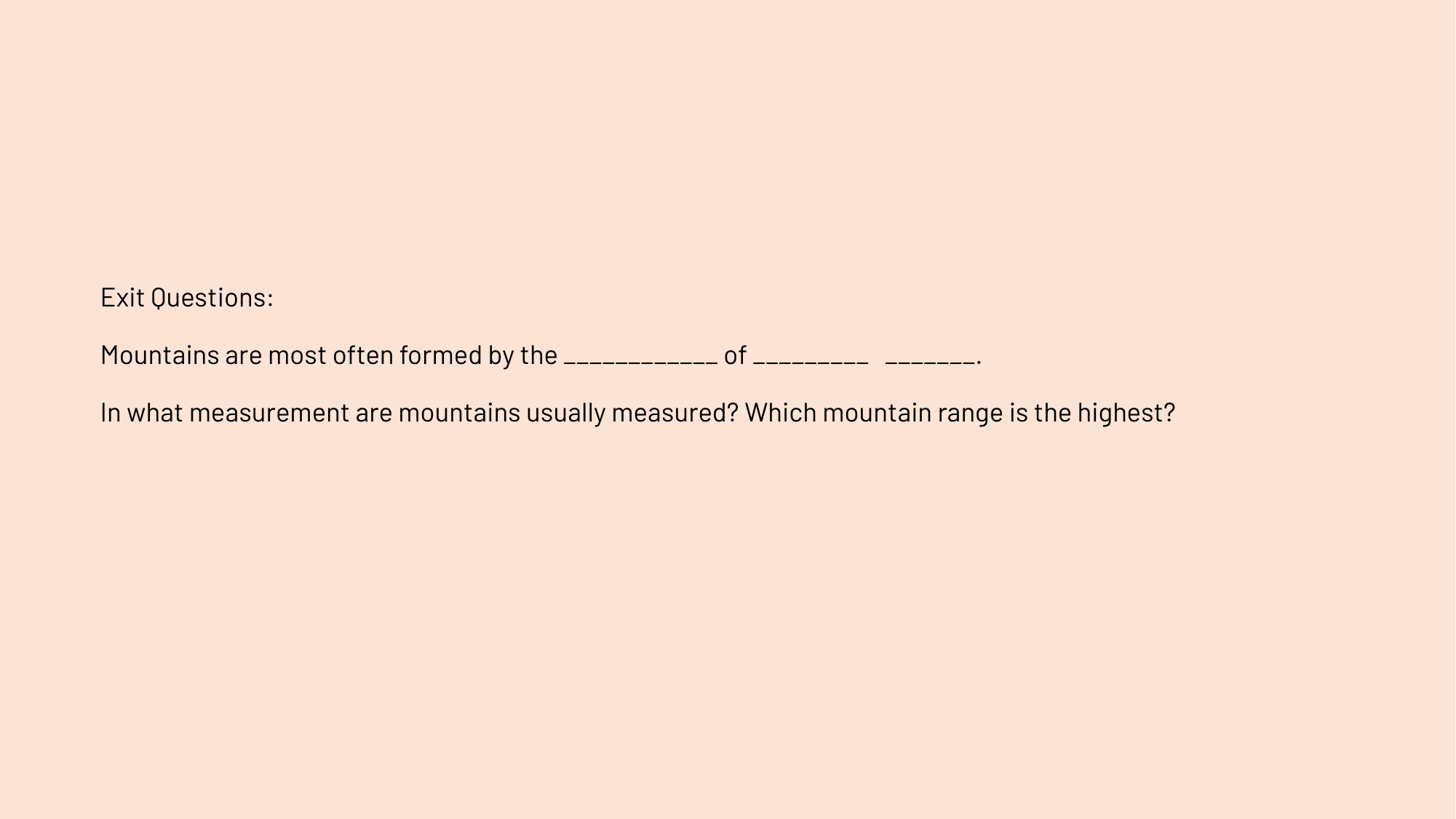

# Exit Questions: Mountains are most often formed by the ____________ of _________   _______. In what measurement are mountains usually measured? Which mountain range is the highest?